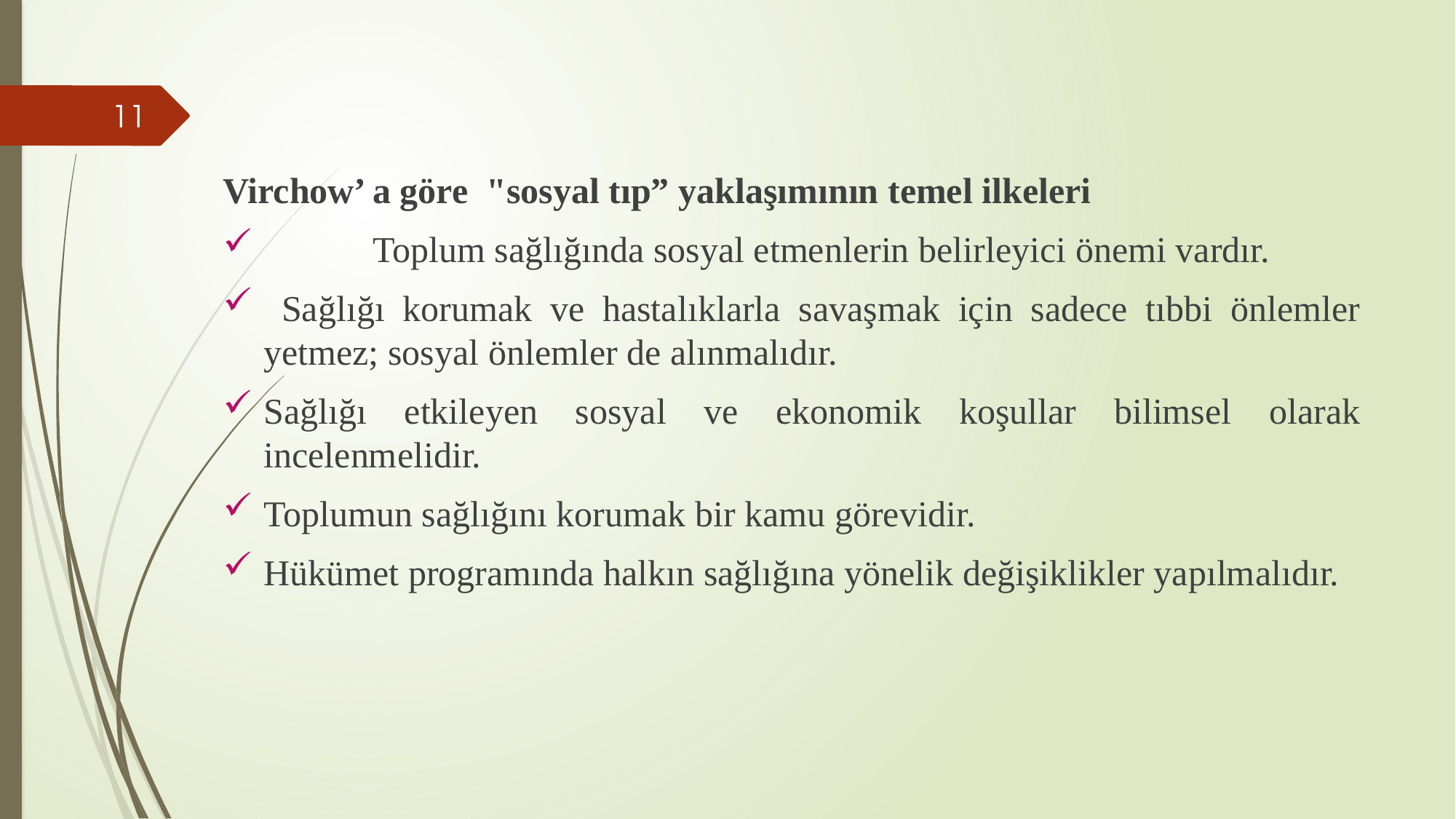

Virchow’ a göre  "sosyal tıp” yaklaşımının temel ilkeleri
	Toplum sağlığında sosyal etmenlerin belirleyici önemi vardır.
 Sağlığı korumak ve hastalıklarla savaşmak için sadece tıbbi önlemler yetmez; sosyal önlemler de alınmalıdır.
Sağlığı etkileyen sosyal ve ekonomik koşullar bilimsel olarak incelenmelidir.
Toplumun sağlığını korumak bir kamu görevidir.
Hükümet programında halkın sağlığına yönelik değişiklikler yapılmalıdır.

11